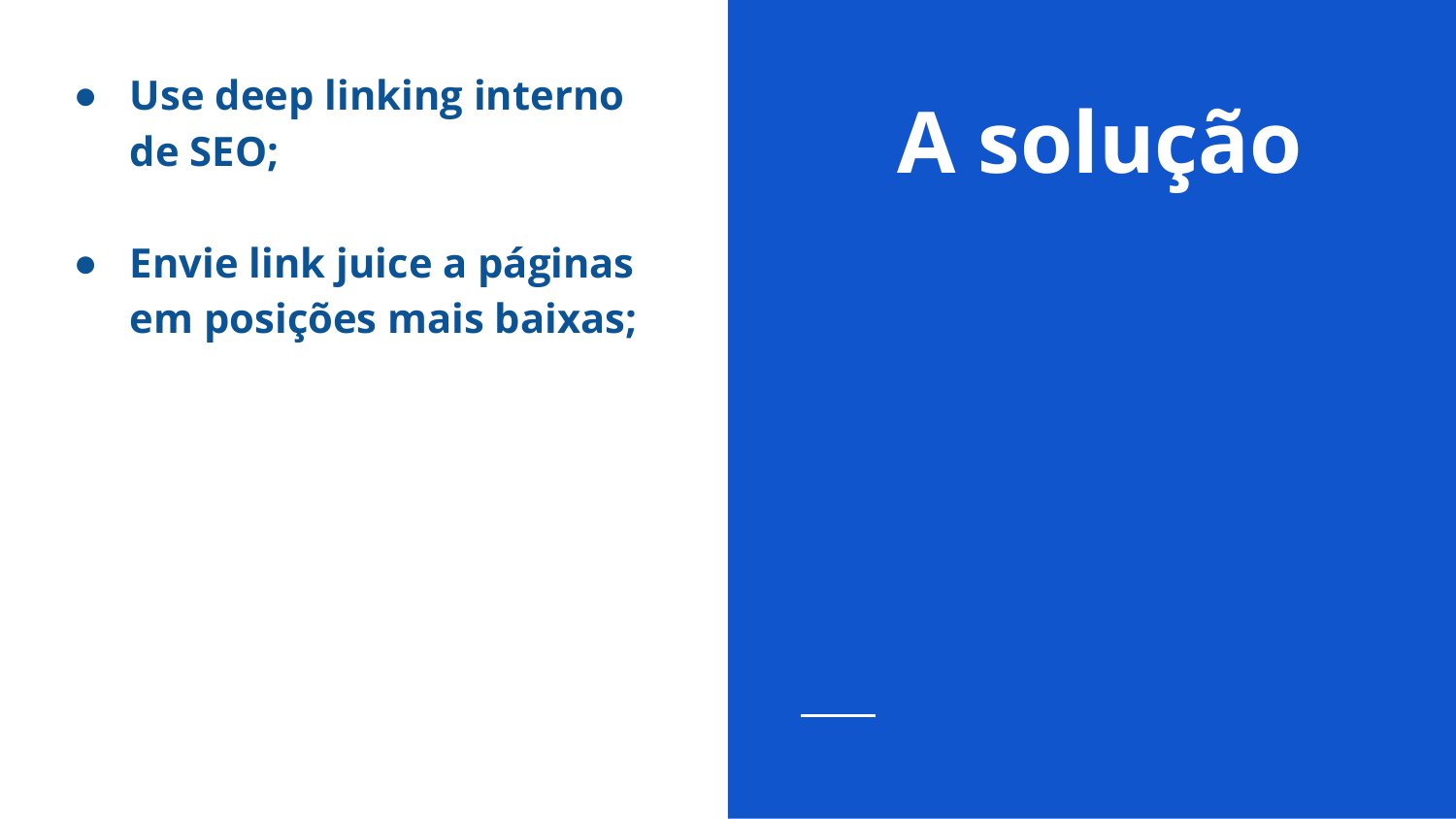

Use deep linking interno de SEO;

Envie link juice a páginas em posições mais baixas;
# A solução